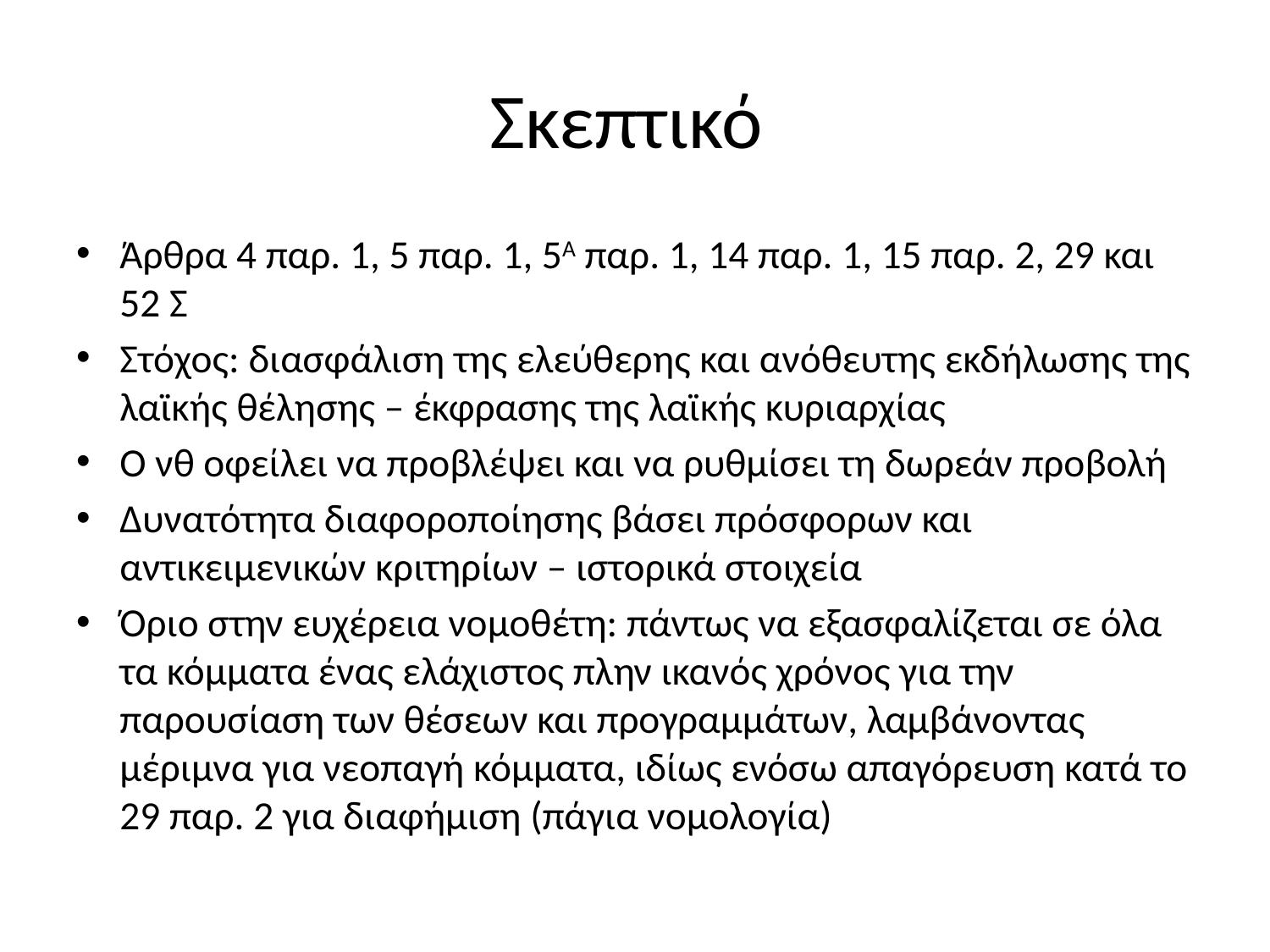

# Σκεπτικό
Άρθρα 4 παρ. 1, 5 παρ. 1, 5Α παρ. 1, 14 παρ. 1, 15 παρ. 2, 29 και 52 Σ
Στόχος: διασφάλιση της ελεύθερης και ανόθευτης εκδήλωσης της λαϊκής θέλησης – έκφρασης της λαϊκής κυριαρχίας
Ο νθ οφείλει να προβλέψει και να ρυθμίσει τη δωρεάν προβολή
Δυνατότητα διαφοροποίησης βάσει πρόσφορων και αντικειμενικών κριτηρίων – ιστορικά στοιχεία
Όριο στην ευχέρεια νομοθέτη: πάντως να εξασφαλίζεται σε όλα τα κόμματα ένας ελάχιστος πλην ικανός χρόνος για την παρουσίαση των θέσεων και προγραμμάτων, λαμβάνοντας μέριμνα για νεοπαγή κόμματα, ιδίως ενόσω απαγόρευση κατά το 29 παρ. 2 για διαφήμιση (πάγια νομολογία)